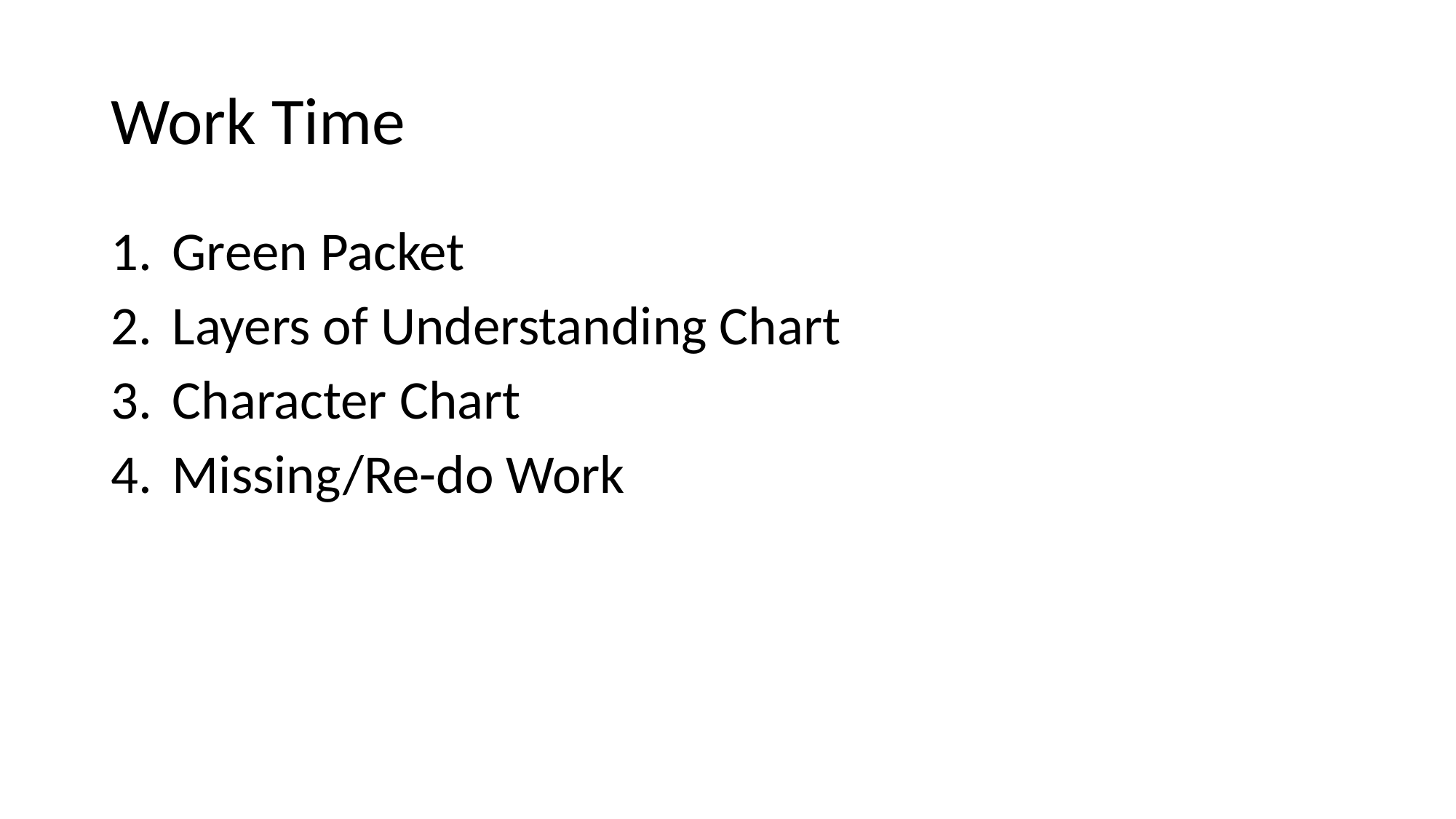

# Work Time
Green Packet
Layers of Understanding Chart
Character Chart
Missing/Re-do Work